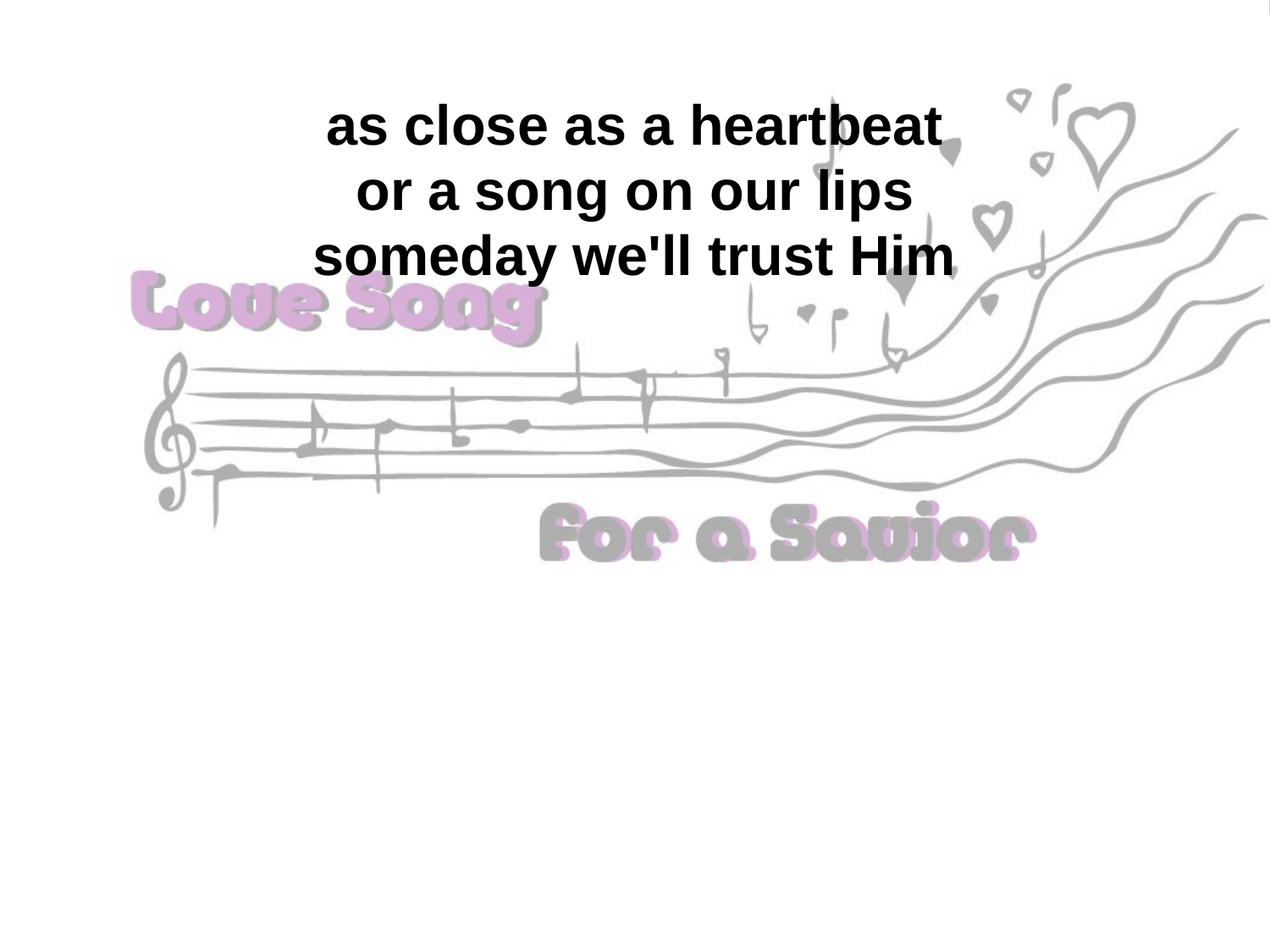

as close as a heartbeat
or a song on our lips
someday we'll trust Him